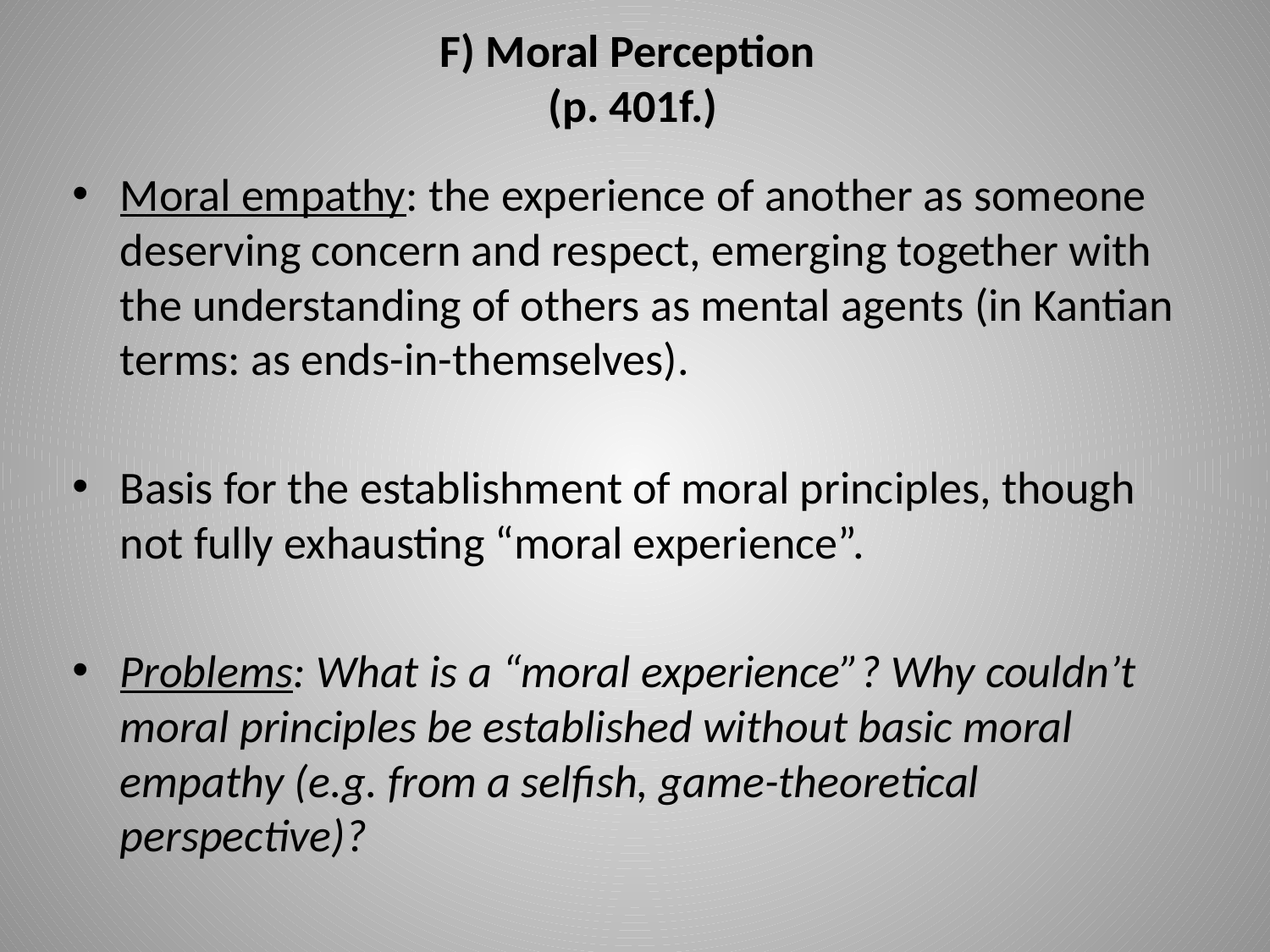

# F) Moral Perception (p. 401f.)
Moral empathy: the experience of another as someone deserving concern and respect, emerging together with the understanding of others as mental agents (in Kantian terms: as ends-in-themselves).

Basis for the establishment of moral principles, though not fully exhausting “moral experience”.

Problems: What is a “moral experience”? Why couldn’t moral principles be established without basic moral empathy (e.g. from a selfish, game-theoretical perspective)?